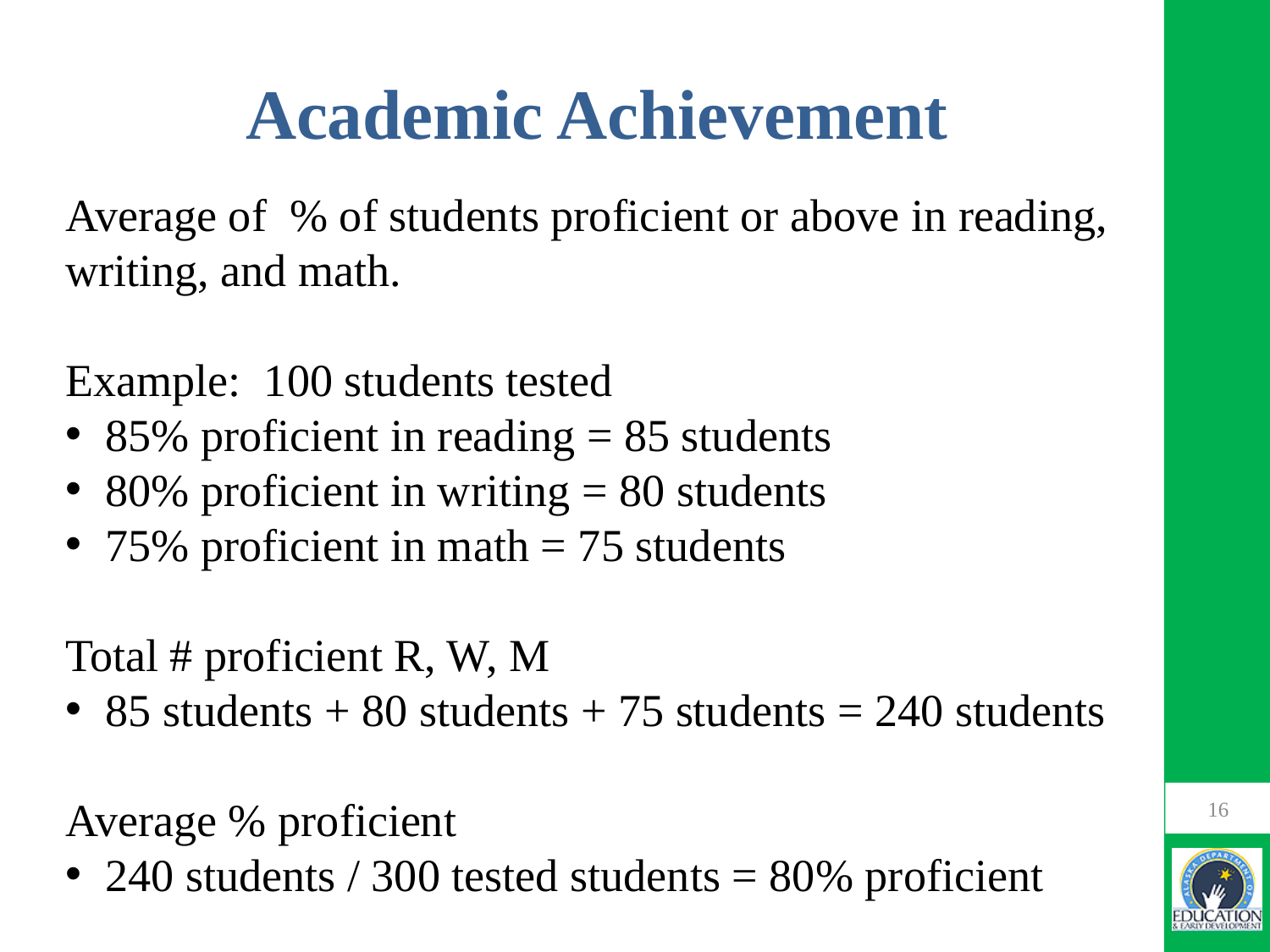

# Academic Achievement
Average of  % of students proficient or above in reading, writing, and math.

Example:  100 students tested
85% proficient in reading = 85 students
80% proficient in writing = 80 students
75% proficient in math = 75 students

Total # proficient R, W, M
85 students + 80 students + 75 students = 240 students

Average % proficient
240 students / 300 tested students = 80% proficient

16